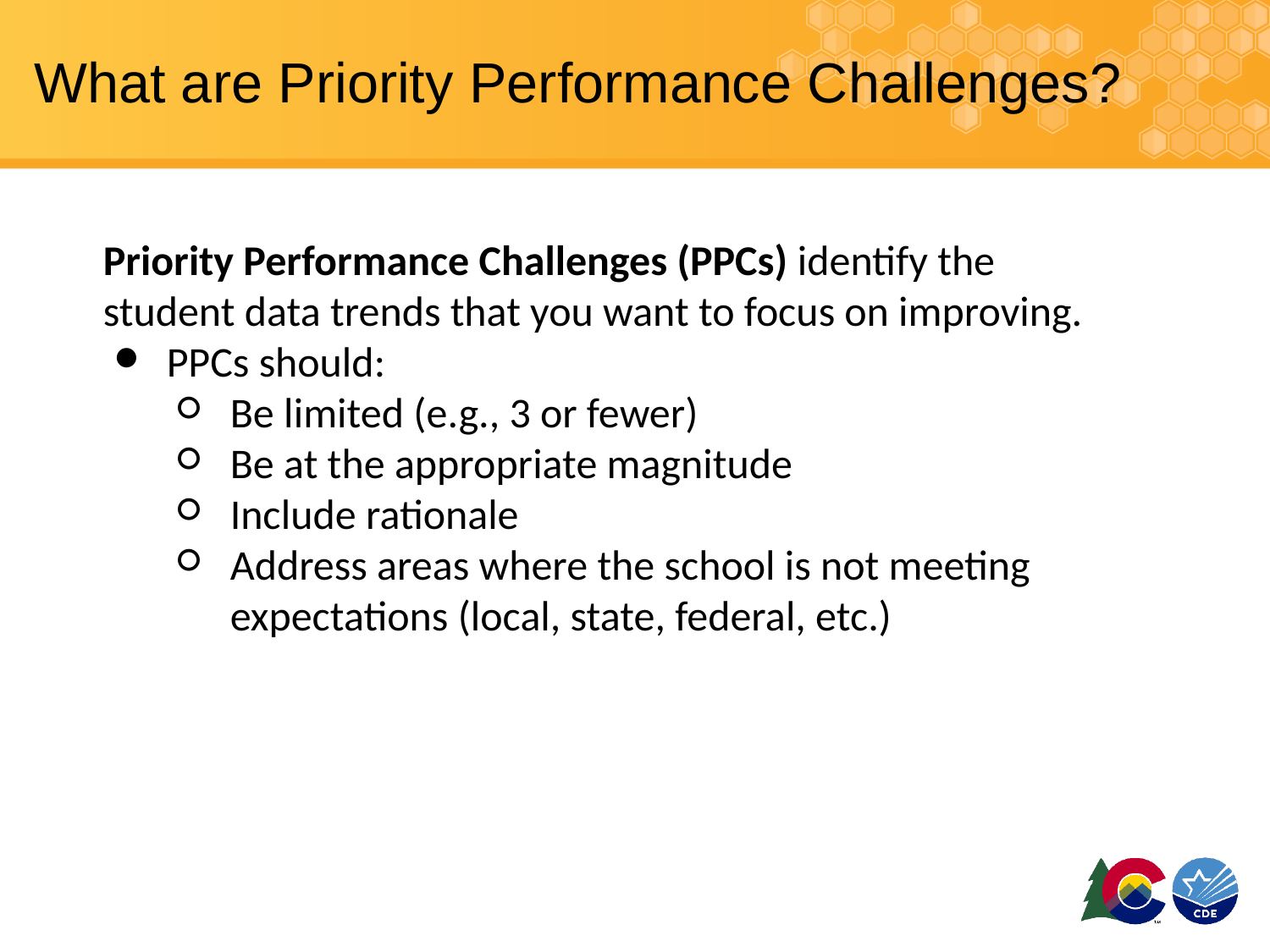

# What are Priority Performance Challenges?
Priority Performance Challenges (PPCs) identify the student data trends that you want to focus on improving.
PPCs should:
Be limited (e.g., 3 or fewer)
Be at the appropriate magnitude
Include rationale
Address areas where the school is not meeting expectations (local, state, federal, etc.)